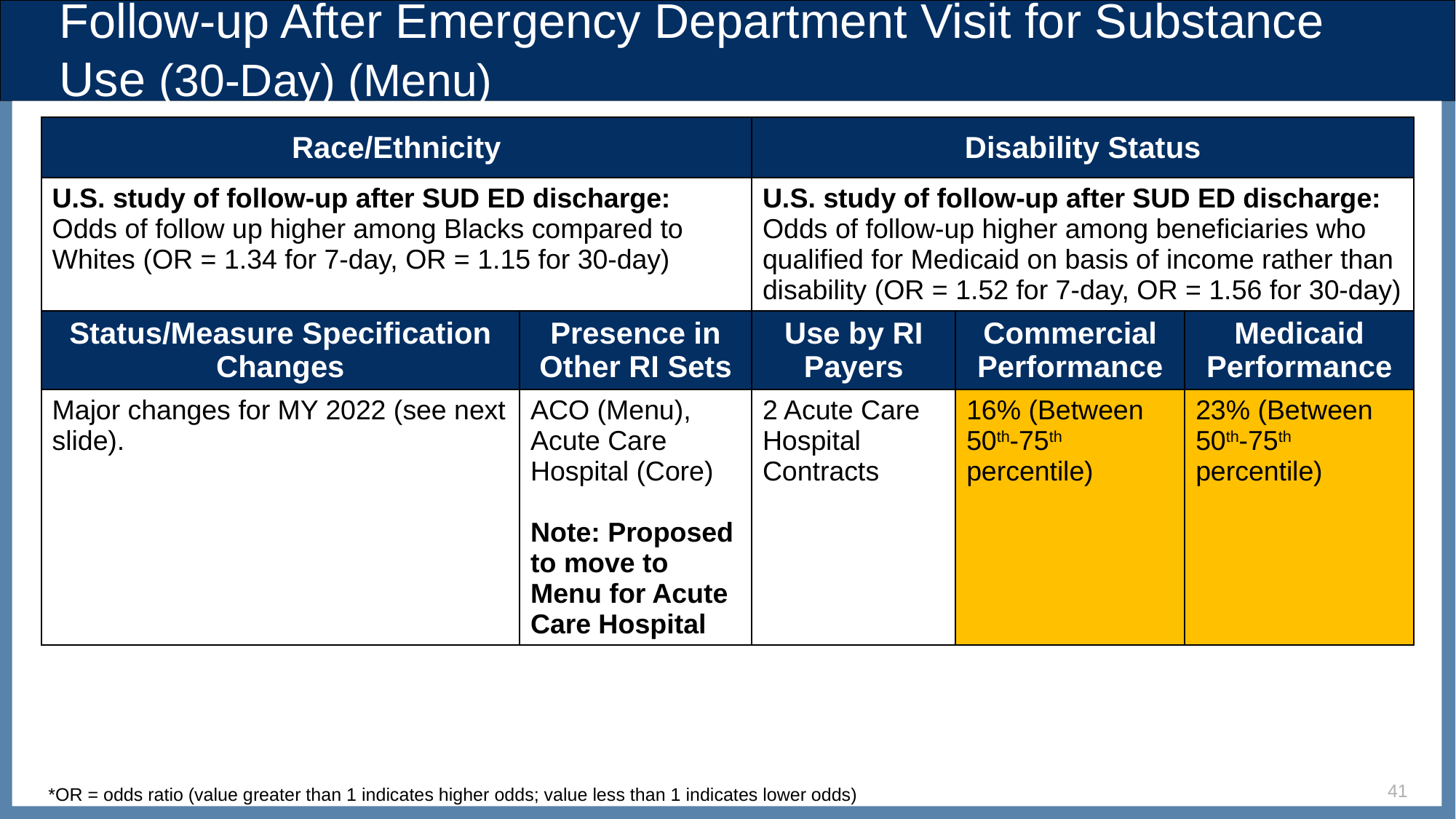

# Follow-up After Emergency Department Visit for Substance Use (30-Day) (Menu)
| Race/Ethnicity | Language | Disability Status | Disability Status |  |
| --- | --- | --- | --- | --- |
| U.S. study of follow-up after SUD ED discharge: Odds of follow up higher among Blacks compared to Whites (OR = 1.34 for 7-day, OR = 1.15 for 30-day) |  | U.S. study of follow-up after SUD ED discharge: Odds of follow-up higher among beneficiaries who qualified for Medicaid on basis of income rather than disability (OR = 1.52 for 7-day, OR = 1.56 for 30-day) |  |  |
| Status/Measure Specification Changes | Presence in Other RI Sets | Use by RI Payers | Commercial Performance | Medicaid Performance |
| Major changes for MY 2022 (see next slide). | ACO (Menu), Acute Care Hospital (Core) Note: Proposed to move to Menu for Acute Care Hospital | 2 Acute Care Hospital Contracts | 16% (Between 50th-75th percentile) | 23% (Between 50th-75th percentile) |
41
*OR = odds ratio (value greater than 1 indicates higher odds; value less than 1 indicates lower odds)